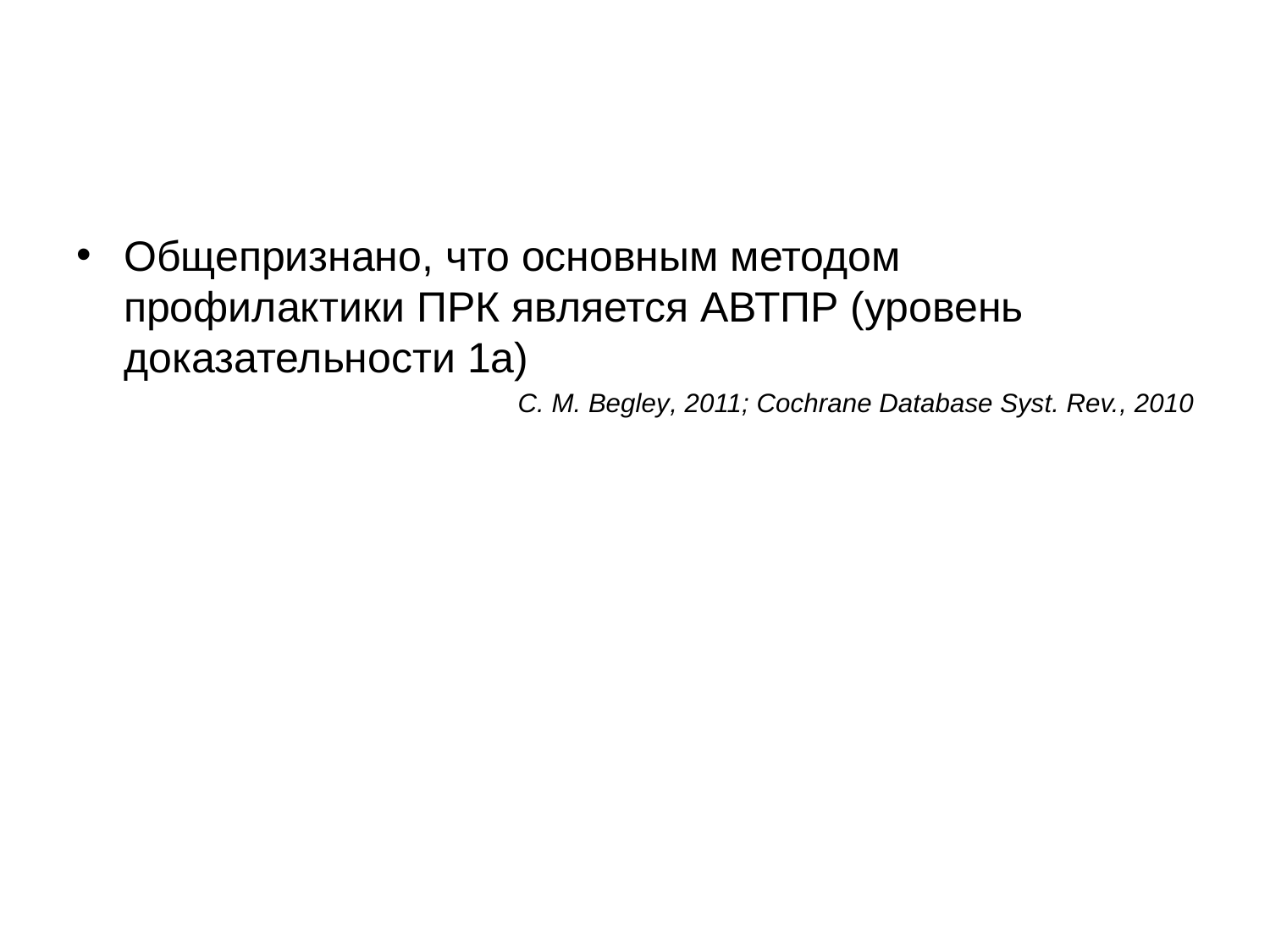

Общепризнано, что основным методом профилактики ПРК является АВТПР (уровень доказательности 1а)
C. M. Begley, 2011; Cochrane Database Syst. Rev., 2010